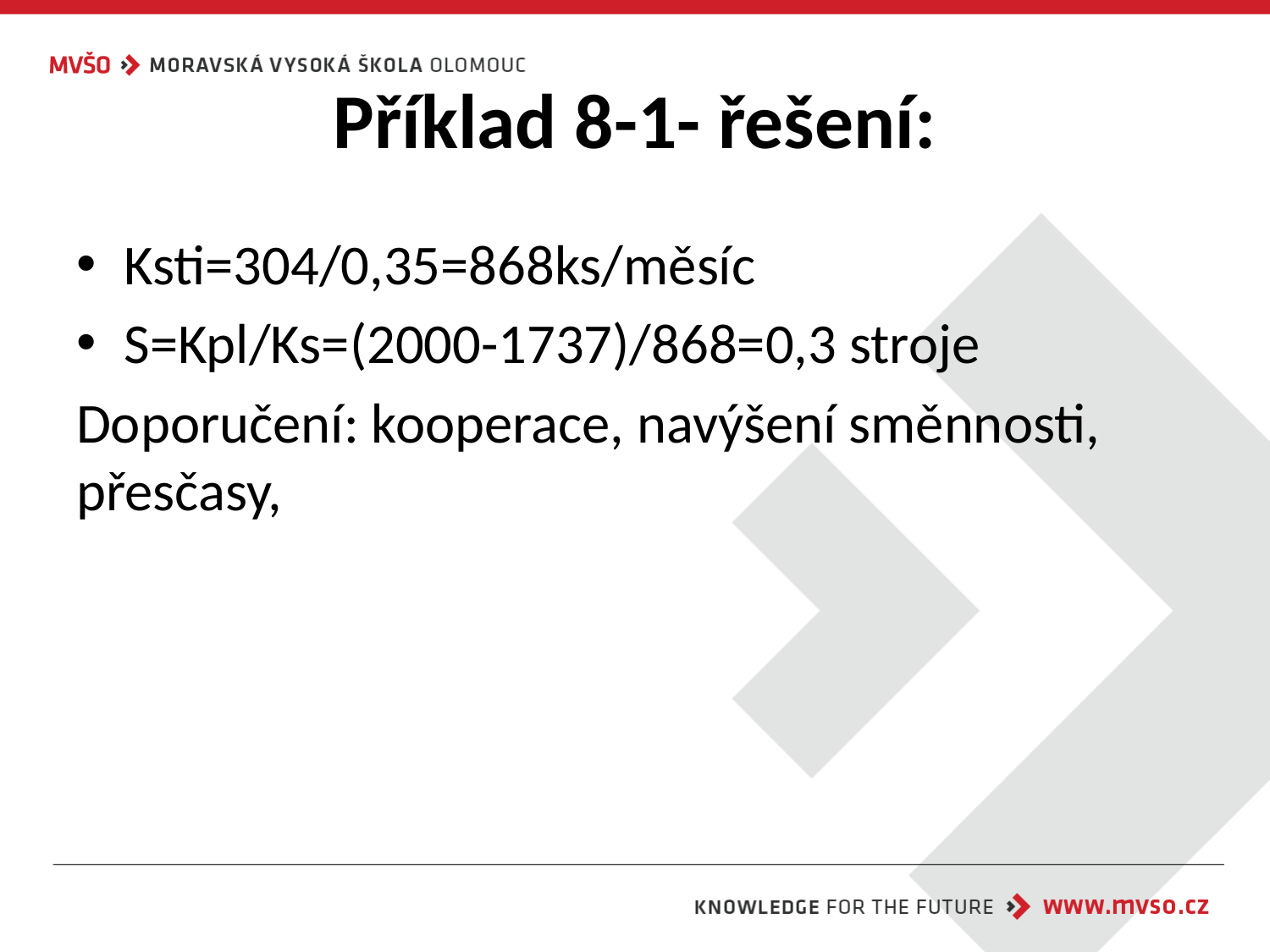

# Příklad 8-1- řešení:
Ksti=304/0,35=868ks/měsíc
S=Kpl/Ks=(2000-1737)/868=0,3 stroje
Doporučení: kooperace, navýšení směnnosti, přesčasy,